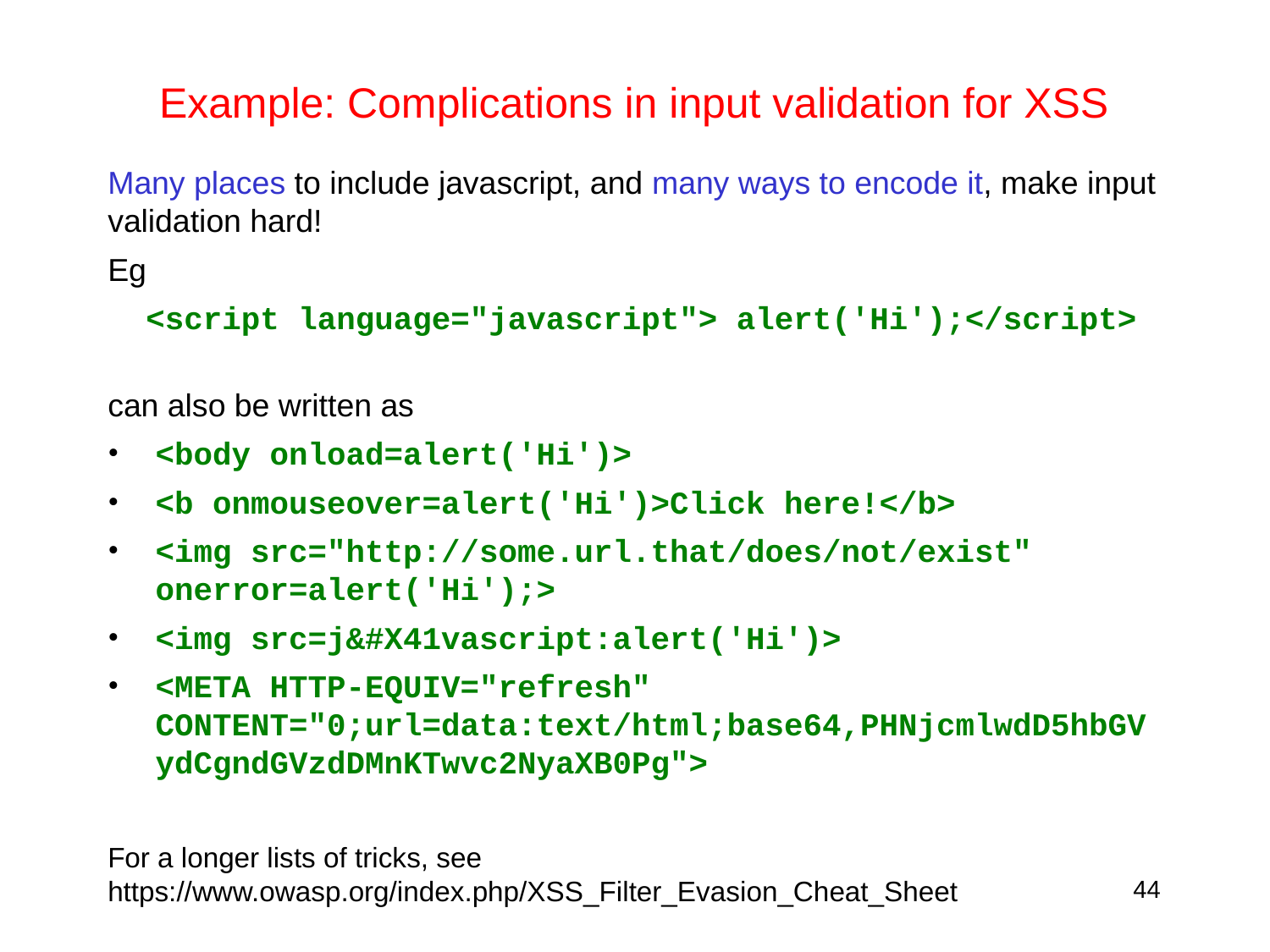

# Example: Complications in input validation for XSS
Many places to include javascript, and many ways to encode it, make input validation hard!
Eg
  <script language="javascript"> alert('Hi');</script>
can also be written as
<body onload=alert('Hi')>
<b onmouseover=alert('Hi')>Click here!</b>
<img src="http://some.url.that/does/not/exist"   onerror=alert('Hi');>
<img src=j&#X41vascript:alert('Hi')>
<META HTTP-EQUIV="refresh"   CONTENT="0;url=data:text/html;base64,PHNjcmlwdD5hbGVydCgndGVzdDMnKTwvc2NyaXB0Pg">

For a longer lists of tricks, see https://www.owasp.org/index.php/XSS_Filter_Evasion_Cheat_Sheet
44